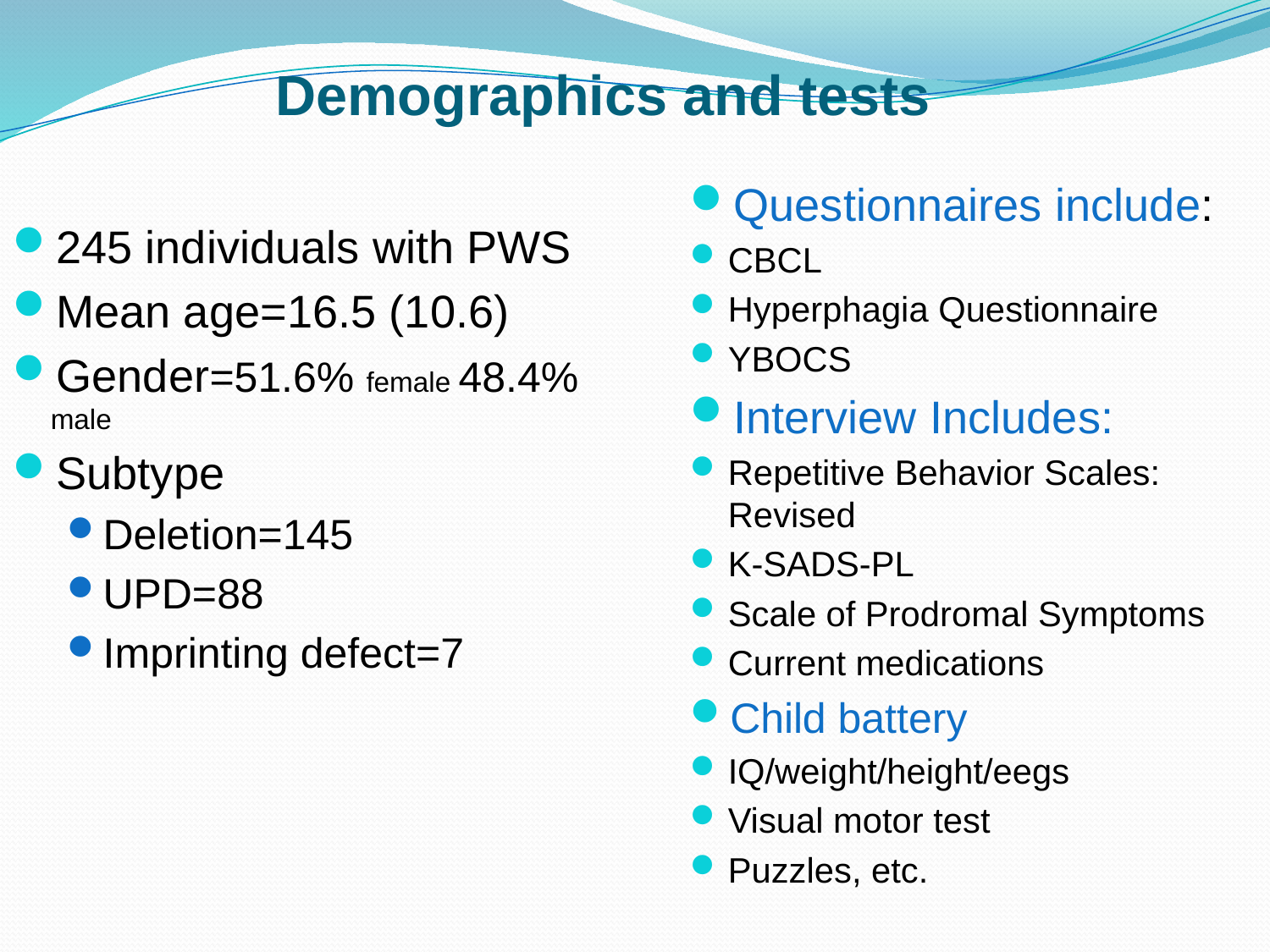

# Demographics and tests
Questionnaires include:
CBCL
Hyperphagia Questionnaire
YBOCS
Interview Includes:
Repetitive Behavior Scales: Revised
K-SADS-PL
Scale of Prodromal Symptoms
Current medications
Child battery
IQ/weight/height/eegs
Visual motor test
Puzzles, etc.

245 individuals with PWS
Mean age=16.5 (10.6)
Gender=51.6% female 48.4% male
Subtype
Deletion=145
UPD=88
Imprinting defect=7